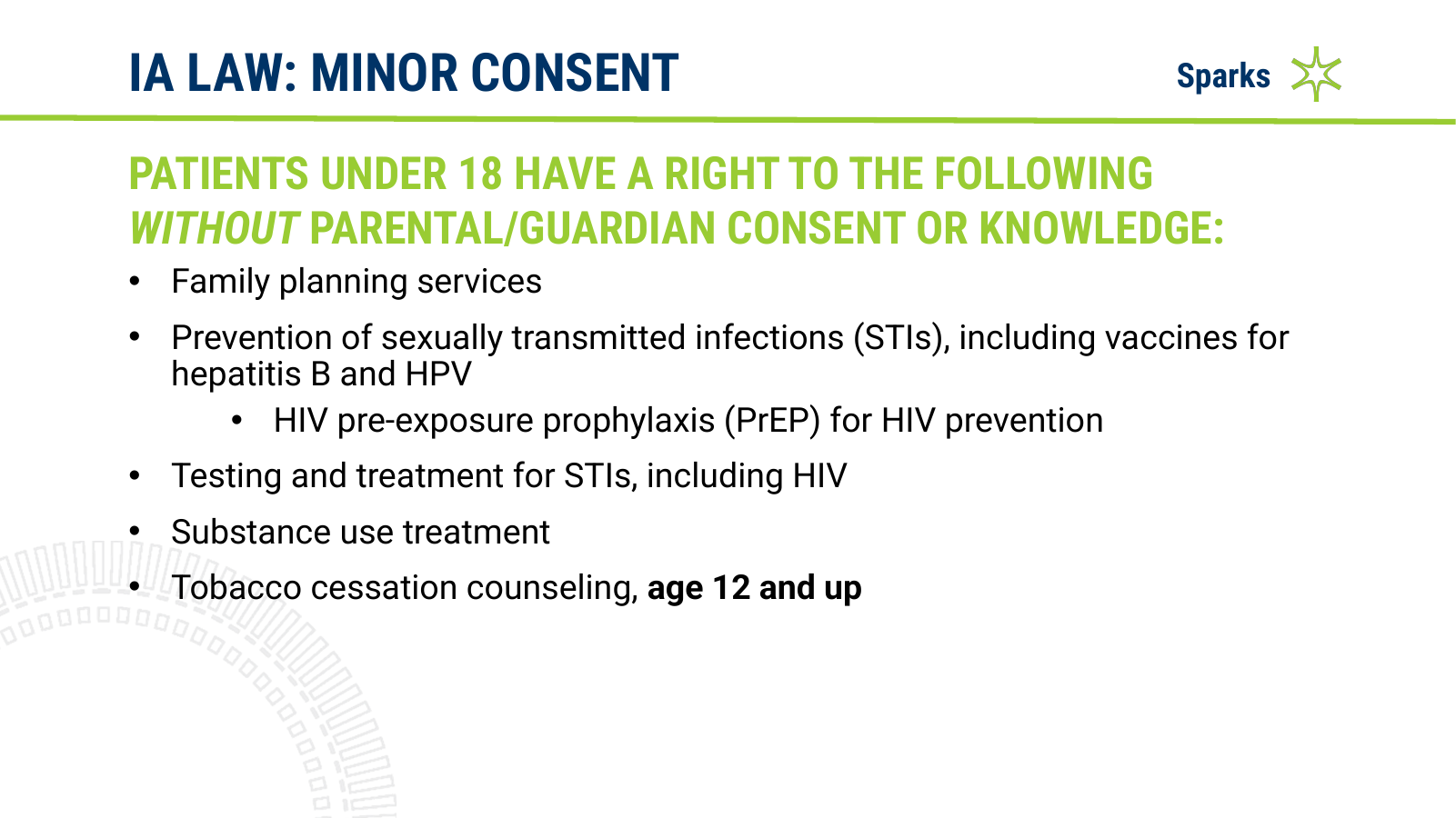

# IA Law: Minor Consent
PATIENTS UNDER 18 HAVE A RIGHT TO THE FOLLOWING WITHOUT PARENTAL/GUARDIAN CONSENT OR KNOWLEDGE:
Family planning services
Prevention of sexually transmitted infections (STIs), including vaccines for hepatitis B and HPV
HIV pre-exposure prophylaxis (PrEP) for HIV prevention
Testing and treatment for STIs, including HIV
Substance use treatment
Tobacco cessation counseling, age 12 and up